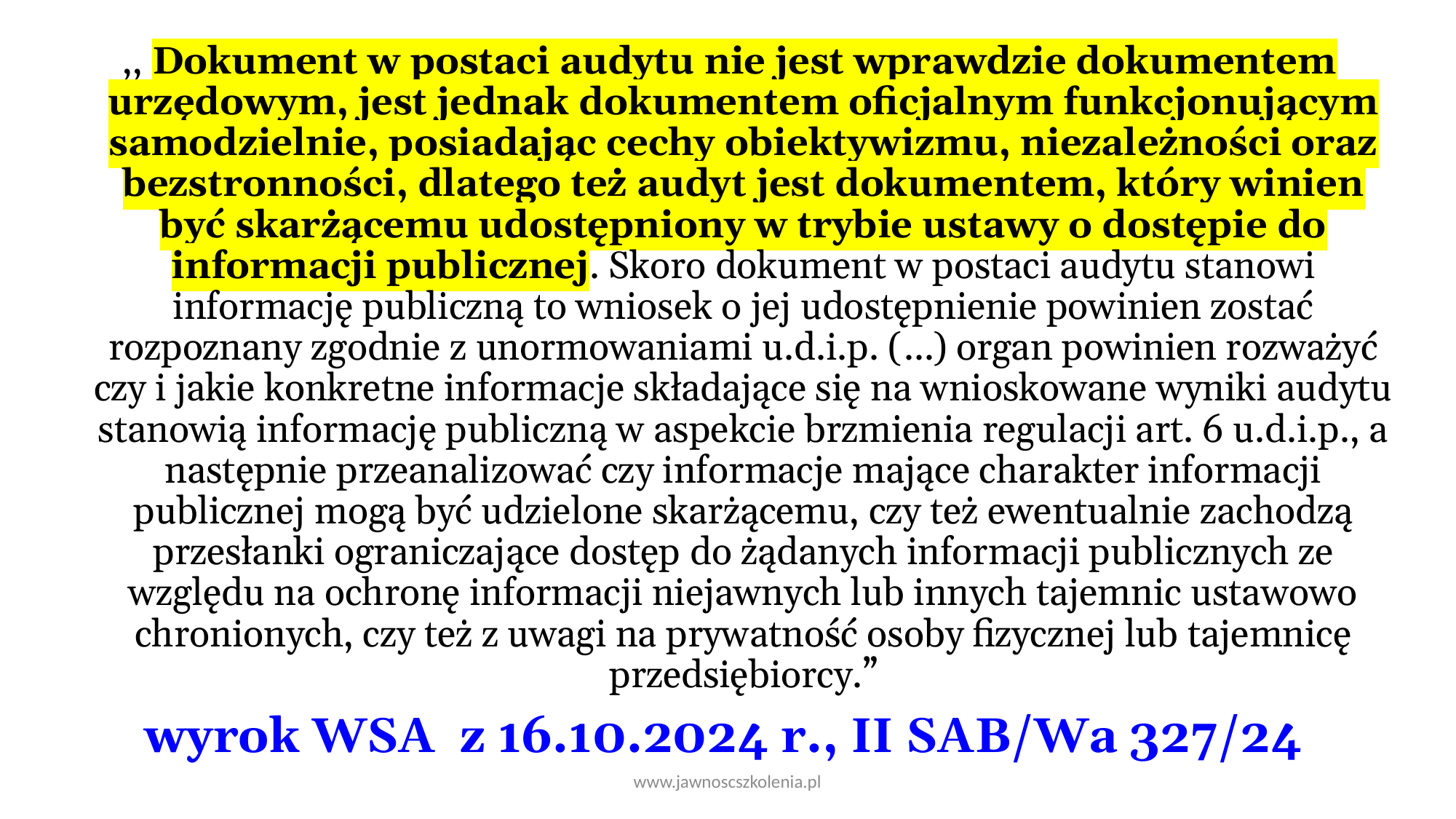

,, Dokument w postaci audytu nie jest wprawdzie dokumentem urzędowym, jest jednak dokumentem oficjalnym funkcjonującym samodzielnie, posiadając cechy obiektywizmu, niezależności oraz bezstronności, dlatego też audyt jest dokumentem, który winien być skarżącemu udostępniony w trybie ustawy o dostępie do informacji publicznej. Skoro dokument w postaci audytu stanowi informację publiczną to wniosek o jej udostępnienie powinien zostać rozpoznany zgodnie z unormowaniami u.d.i.p. (…) organ powinien rozważyć czy i jakie konkretne informacje składające się na wnioskowane wyniki audytu stanowią informację publiczną w aspekcie brzmienia regulacji art. 6 u.d.i.p., a następnie przeanalizować czy informacje mające charakter informacji publicznej mogą być udzielone skarżącemu, czy też ewentualnie zachodzą przesłanki ograniczające dostęp do żądanych informacji publicznych ze względu na ochronę informacji niejawnych lub innych tajemnic ustawowo chronionych, czy też z uwagi na prywatność osoby fizycznej lub tajemnicę przedsiębiorcy.”
wyrok WSA  z 16.10.2024 r., II SAB/Wa 327/24
www.jawnoscszkolenia.pl